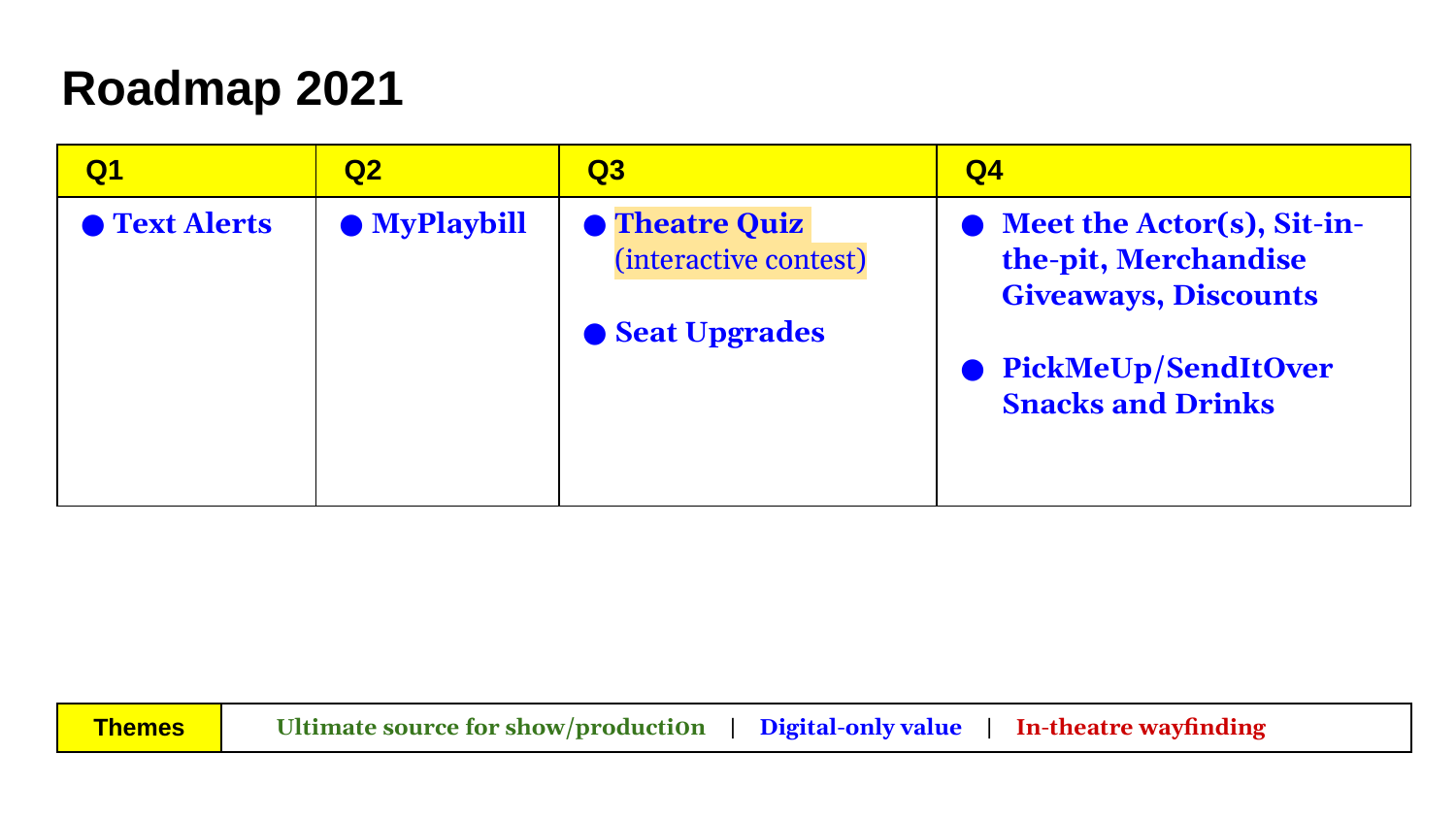

# Roadmap 2021
| Q1 | Q2 | Q3 | Q4 |
| --- | --- | --- | --- |
| Text Alerts | MyPlaybill | Theatre Quiz (interactive contest) Seat Upgrades | Meet the Actor(s), Sit-in-the-pit, Merchandise Giveaways, Discounts PickMeUp/SendItOver Snacks and Drinks |
| Themes | Ultimate source for show/producti0n | Digital-only value | In-theatre wayfinding |
| --- | --- |